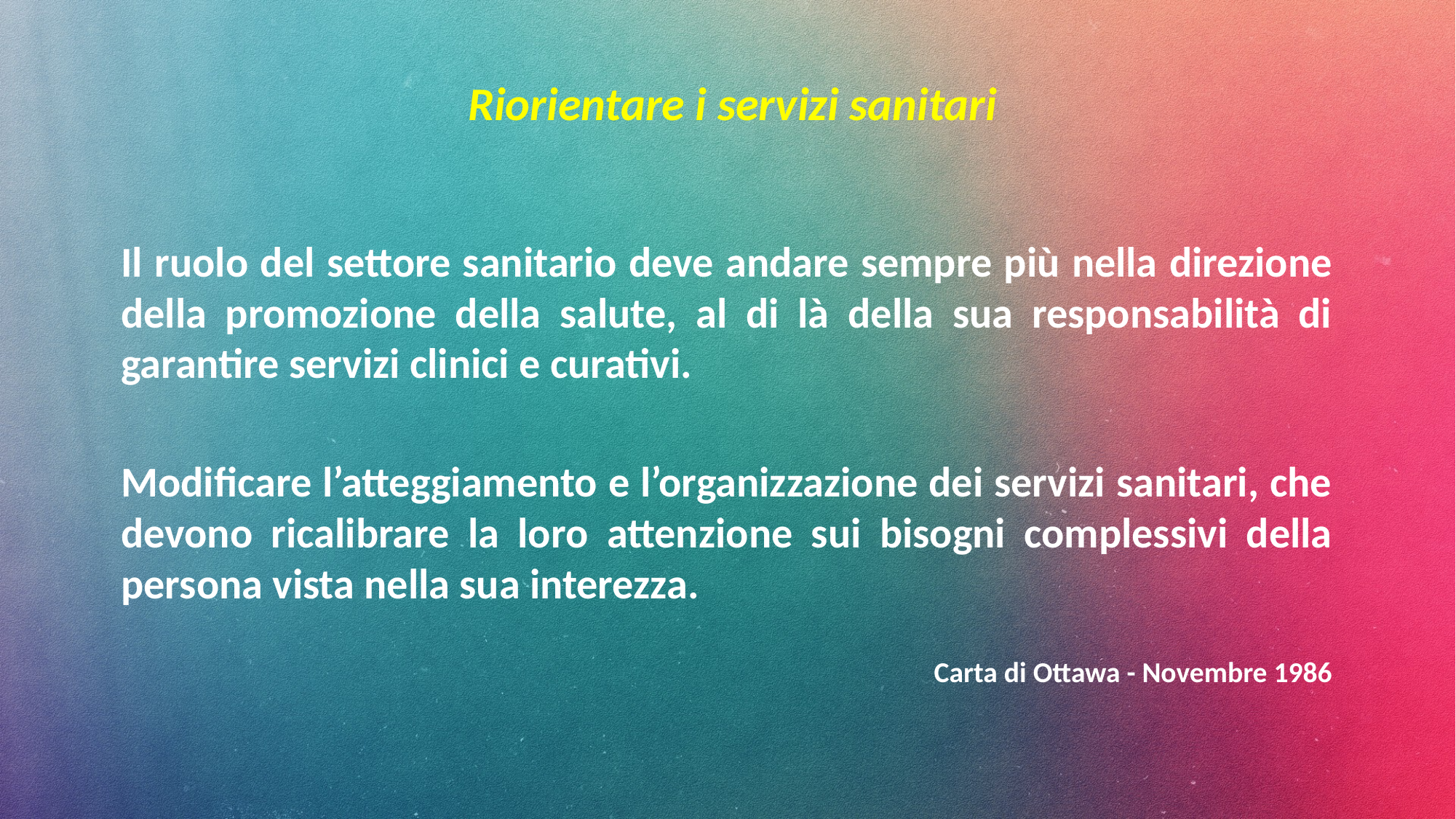

# Riorientare i servizi sanitari
Il ruolo del settore sanitario deve andare sempre più nella direzione della promozione della salute, al di là della sua responsabilità di garantire servizi clinici e curativi.

Modificare l’atteggiamento e l’organizzazione dei servizi sanitari, che devono ricalibrare la loro attenzione sui bisogni complessivi della persona vista nella sua interezza.

Carta di Ottawa - Novembre 1986